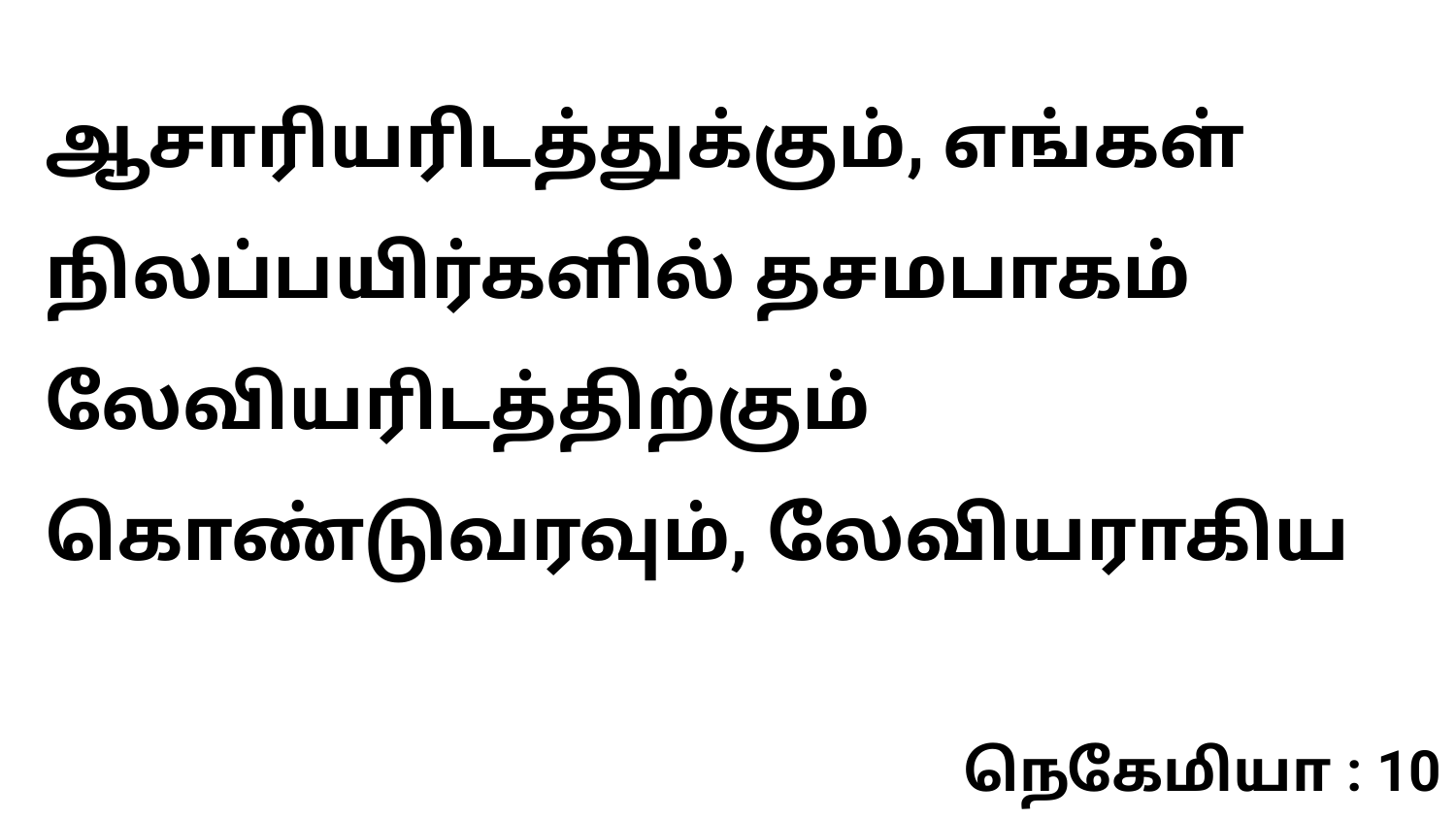

ஆசாரியரிடத்துக்கும், எங்கள் நிலப்பயிர்களில் தசமபாகம் லேவியரிடத்திற்கும் கொண்டுவரவும், லேவியராகிய
நெகேமியா : 10